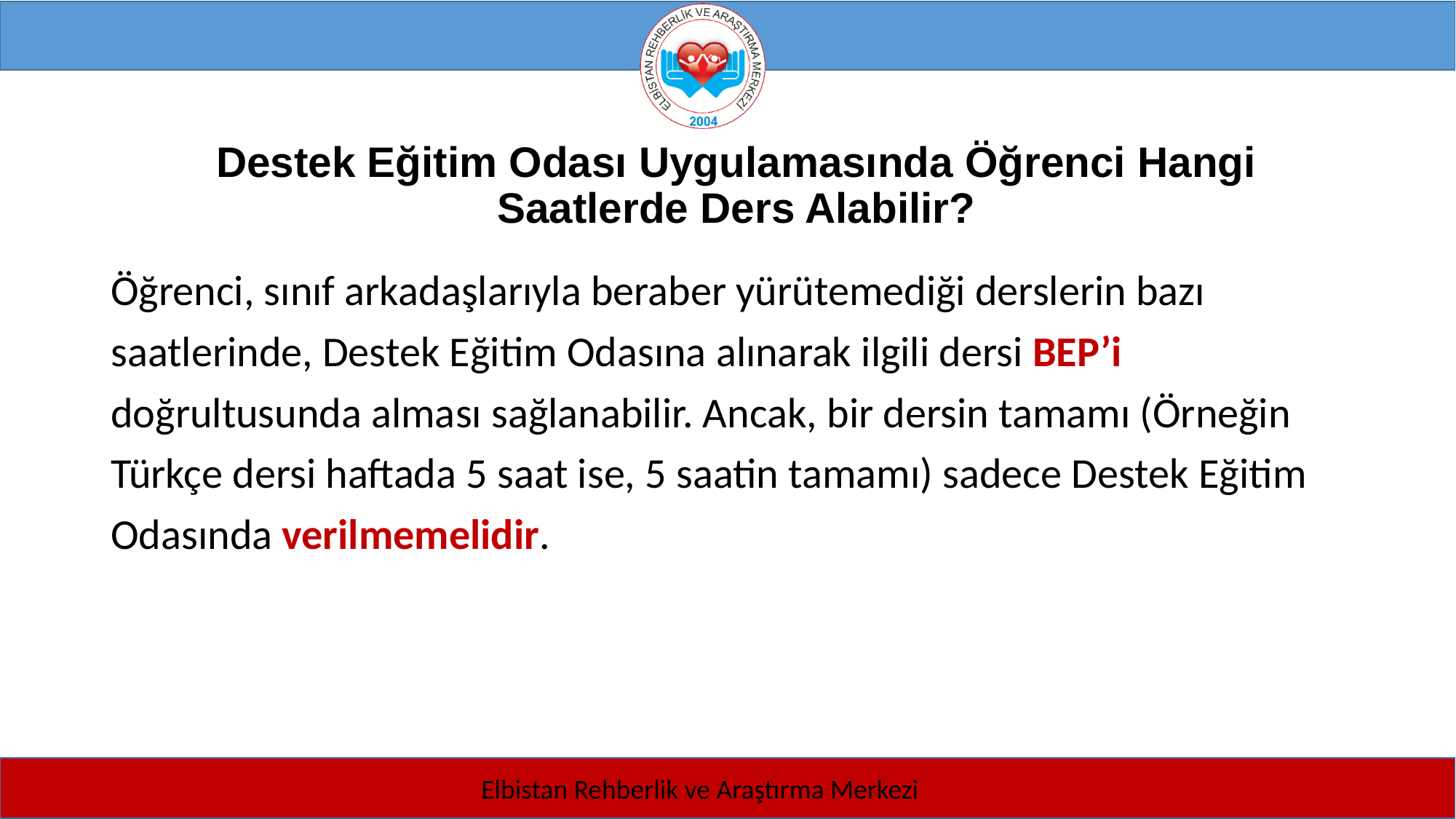

# Destek Eğitim Odası Uygulamasında Öğrenci Hangi Saatlerde Ders Alabilir?
Öğrenci, sınıf arkadaşlarıyla beraber yürütemediği derslerin bazı
saatlerinde, Destek Eğitim Odasına alınarak ilgili dersi BEP’i
doğrultusunda alması sağlanabilir. Ancak, bir dersin tamamı (Örneğin
Türkçe dersi haftada 5 saat ise, 5 saatin tamamı) sadece Destek Eğitim
Odasında verilmemelidir.